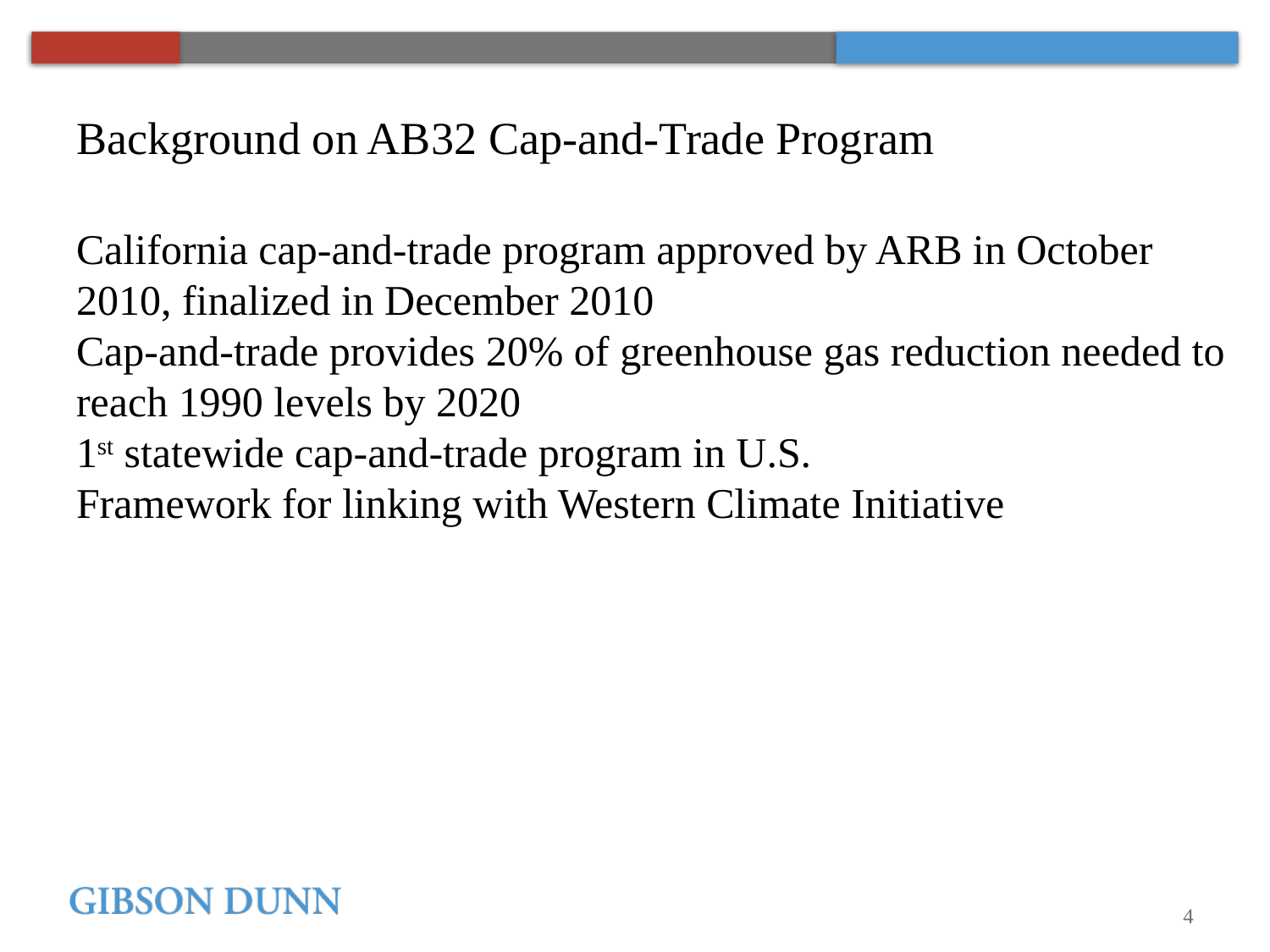

Background on AB32 Cap-and-Trade Program
California cap-and-trade program approved by ARB in October 2010, finalized in December 2010
Cap-and-trade provides 20% of greenhouse gas reduction needed to reach 1990 levels by 2020
1st statewide cap-and-trade program in U.S.
Framework for linking with Western Climate Initiative
4